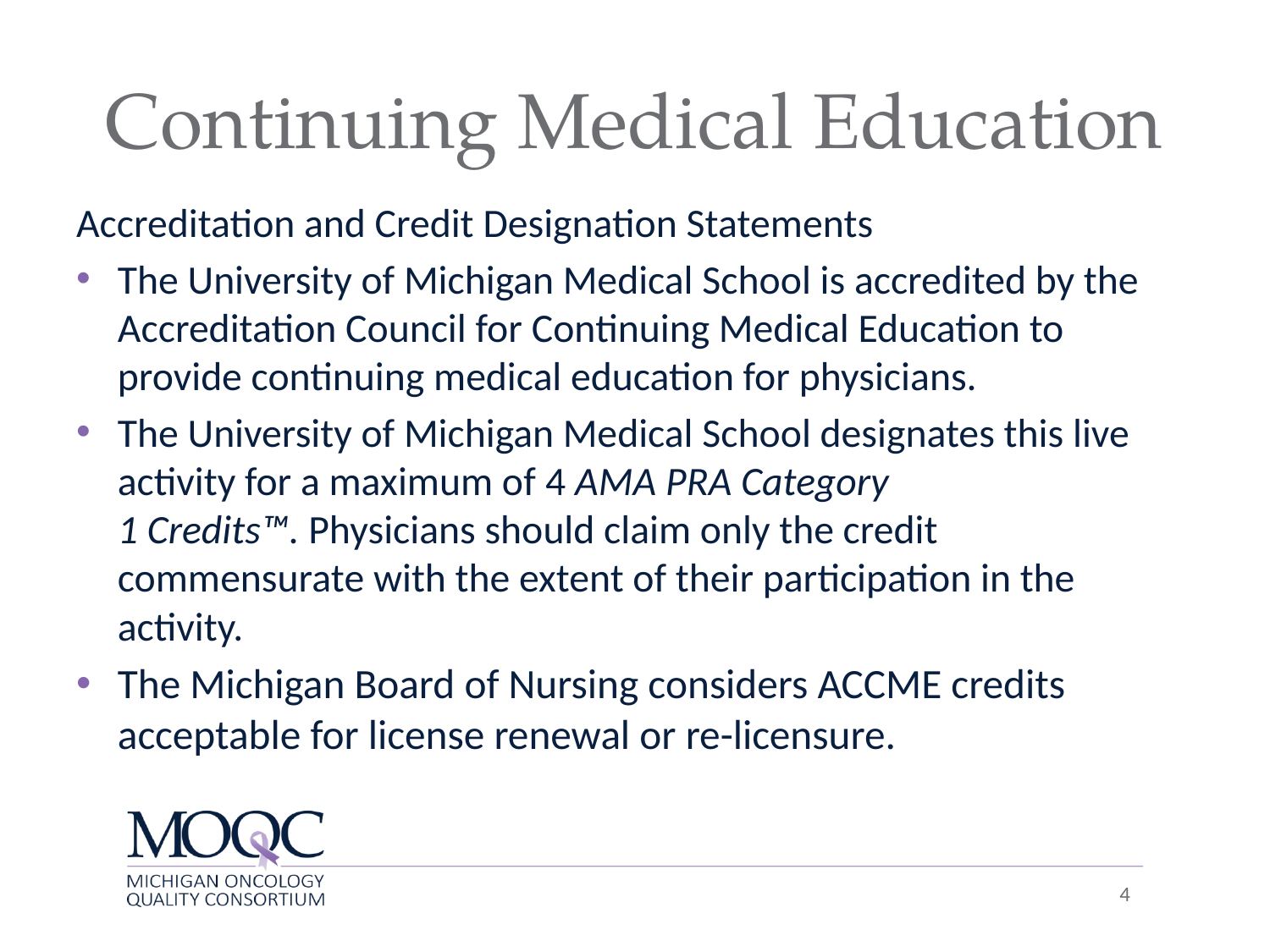

# Continuing Medical Education
Accreditation and Credit Designation Statements
The University of Michigan Medical School is accredited by the Accreditation Council for Continuing Medical Education to provide continuing medical education for physicians.
The University of Michigan Medical School designates this live activity for a maximum of 4 AMA PRA Category 1 Credits™. Physicians should claim only the credit commensurate with the extent of their participation in the activity.
The Michigan Board of Nursing considers ACCME credits acceptable for license renewal or re-licensure.

4